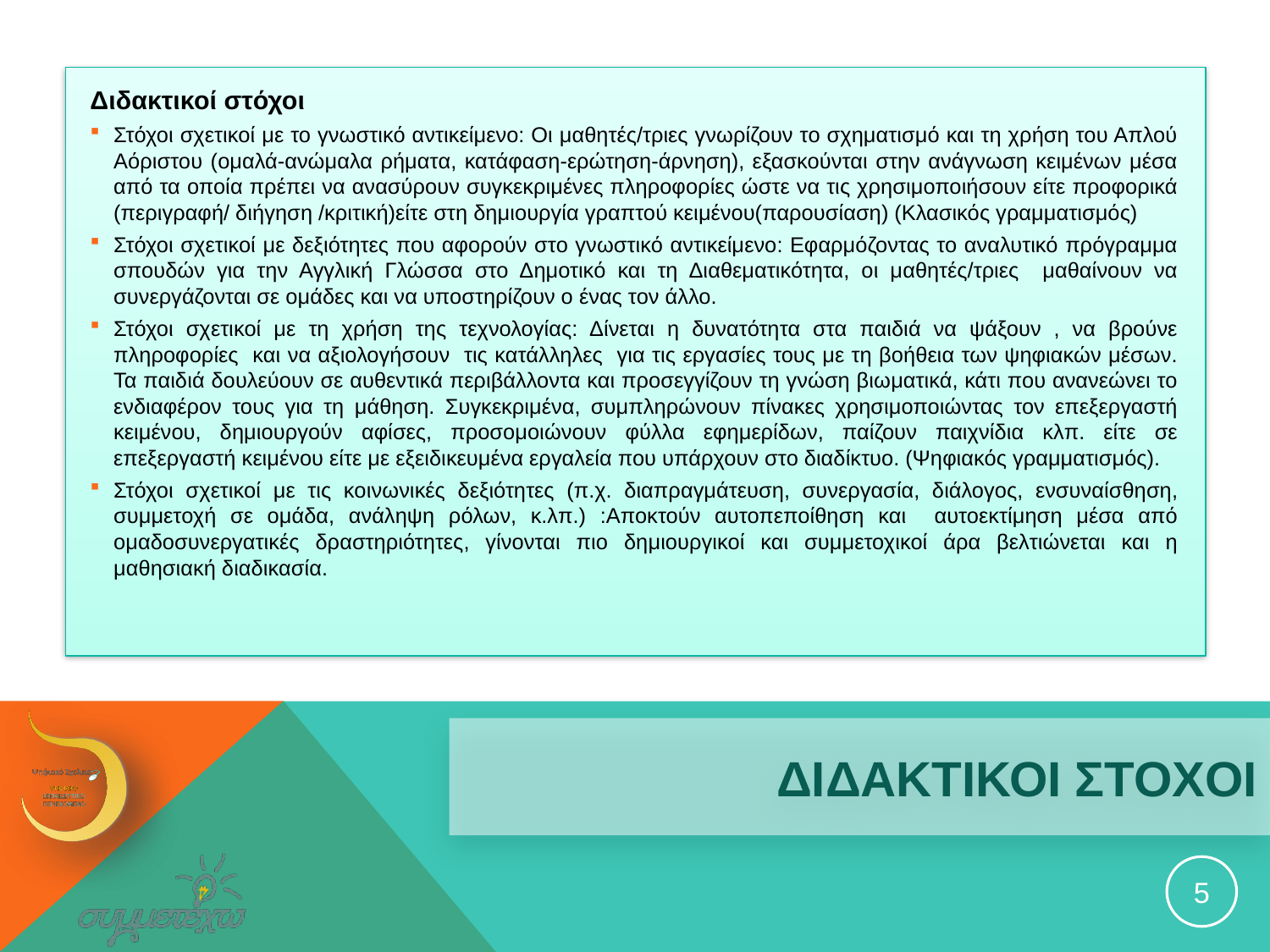

Διδακτικοί στόχοι
Στόχοι σχετικοί με το γνωστικό αντικείμενο: Οι μαθητές/τριες γνωρίζουν το σχηματισμό και τη χρήση του Απλού Αόριστου (ομαλά-ανώμαλα ρήματα, κατάφαση-ερώτηση-άρνηση), εξασκούνται στην ανάγνωση κειμένων μέσα από τα οποία πρέπει να ανασύρουν συγκεκριμένες πληροφορίες ώστε να τις χρησιμοποιήσουν είτε προφορικά (περιγραφή/ διήγηση /κριτική)είτε στη δημιουργία γραπτού κειμένου(παρουσίαση) (Κλασικός γραμματισμός)
Στόχοι σχετικοί με δεξιότητες που αφορούν στο γνωστικό αντικείμενο: Εφαρμόζοντας το αναλυτικό πρόγραμμα σπουδών για την Αγγλική Γλώσσα στο Δημοτικό και τη Διαθεματικότητα, οι μαθητές/τριες  μαθαίνουν να συνεργάζονται σε ομάδες και να υποστηρίζουν ο ένας τον άλλο.
Στόχοι σχετικοί με τη χρήση της τεχνολογίας: Δίνεται η δυνατότητα στα παιδιά να ψάξουν , να βρούνε πληροφορίες  και να αξιολογήσουν  τις κατάλληλες  για τις εργασίες τους με τη βοήθεια των ψηφιακών μέσων. Τα παιδιά δουλεύουν σε αυθεντικά περιβάλλοντα και προσεγγίζουν τη γνώση βιωματικά, κάτι που ανανεώνει το ενδιαφέρον τους για τη μάθηση. Συγκεκριμένα, συμπληρώνουν πίνακες χρησιμοποιώντας τον επεξεργαστή κειμένου, δημιουργούν αφίσες, προσομοιώνουν φύλλα εφημερίδων, παίζουν παιχνίδια κλπ. είτε σε επεξεργαστή κειμένου είτε με εξειδικευμένα εργαλεία που υπάρχουν στο διαδίκτυο. (Ψηφιακός γραμματισμός).
Στόχοι σχετικοί με τις κοινωνικές δεξιότητες (π.χ. διαπραγμάτευση, συνεργασία, διάλογος, ενσυναίσθηση, συμμετοχή σε ομάδα, ανάληψη ρόλων, κ.λπ.) :Αποκτούν αυτοπεποίθηση και  αυτοεκτίμηση μέσα από ομαδοσυνεργατικές δραστηριότητες, γίνονται πιο δημιουργικοί και συμμετοχικοί άρα βελτιώνεται και η μαθησιακή διαδικασία.

# ΔΙΔΑΚΤΙΚΟΙ ΣΤΟΧΟΙ
5